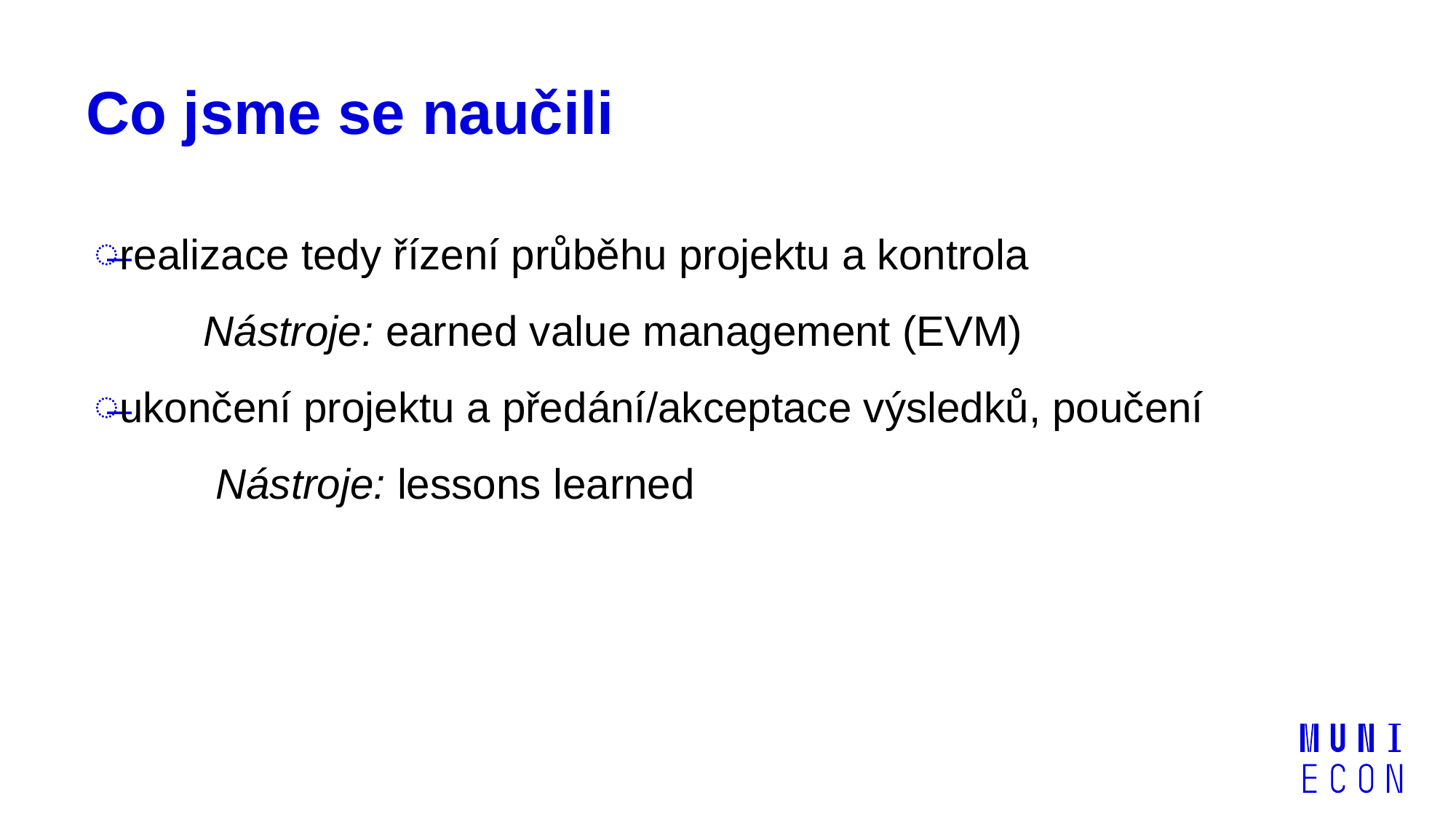

# Co jsme se naučili
realizace tedy řízení průběhu projektu a kontrola
	Nástroje: earned value management (EVM)
ukončení projektu a předání/akceptace výsledků, poučení
	 Nástroje: lessons learned